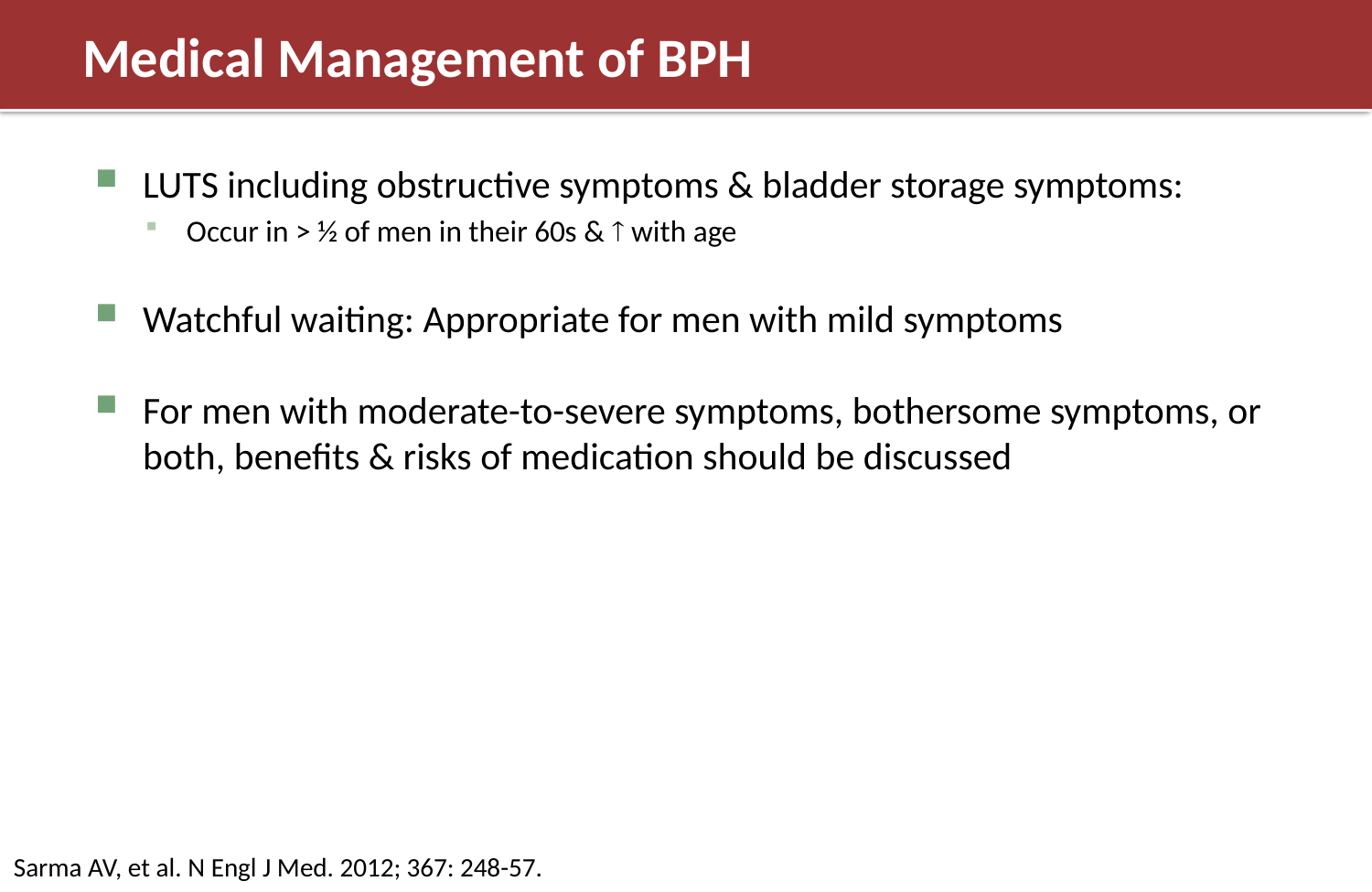

# Medical Management of BPH
LUTS including obstructive symptoms & bladder storage symptoms:
Occur in > ½ of men in their 60s & ↑ with age

Watchful waiting: Appropriate for men with mild symptoms

For men with moderate-to-severe symptoms, bothersome symptoms, or both, benefits & risks of medication should be discussed
Sarma AV, et al. N Engl J Med. 2012; 367: 248-57.